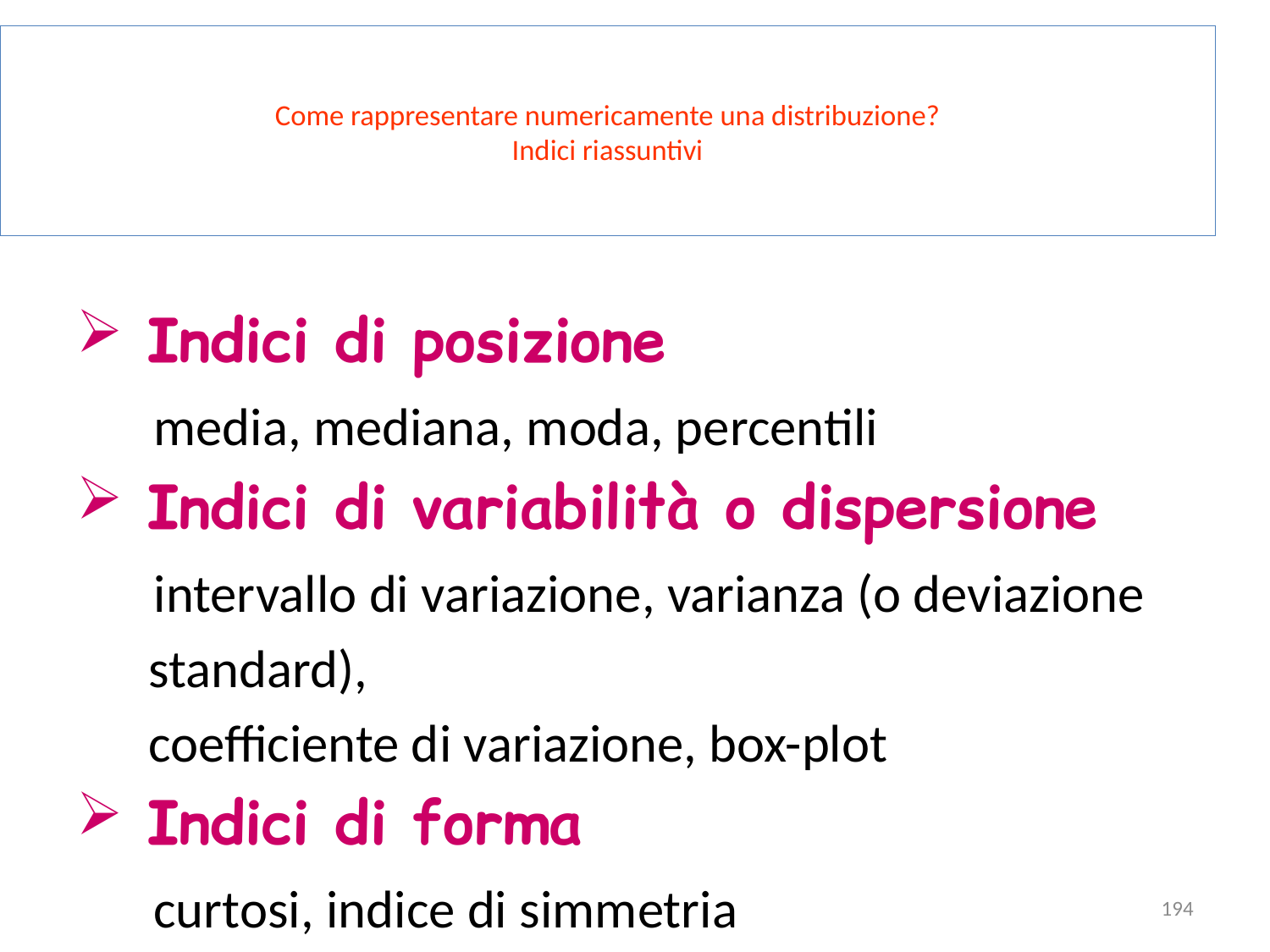

# Come rappresentare numericamente una distribuzione? Indici riassuntivi
 Indici di posizione
   media, mediana, moda, percentili
 Indici di variabilità o dispersione
   intervallo di variazione, varianza (o deviazione
      standard),
      coefficiente di variazione, box-plot
 Indici di forma
   curtosi, indice di simmetria
194